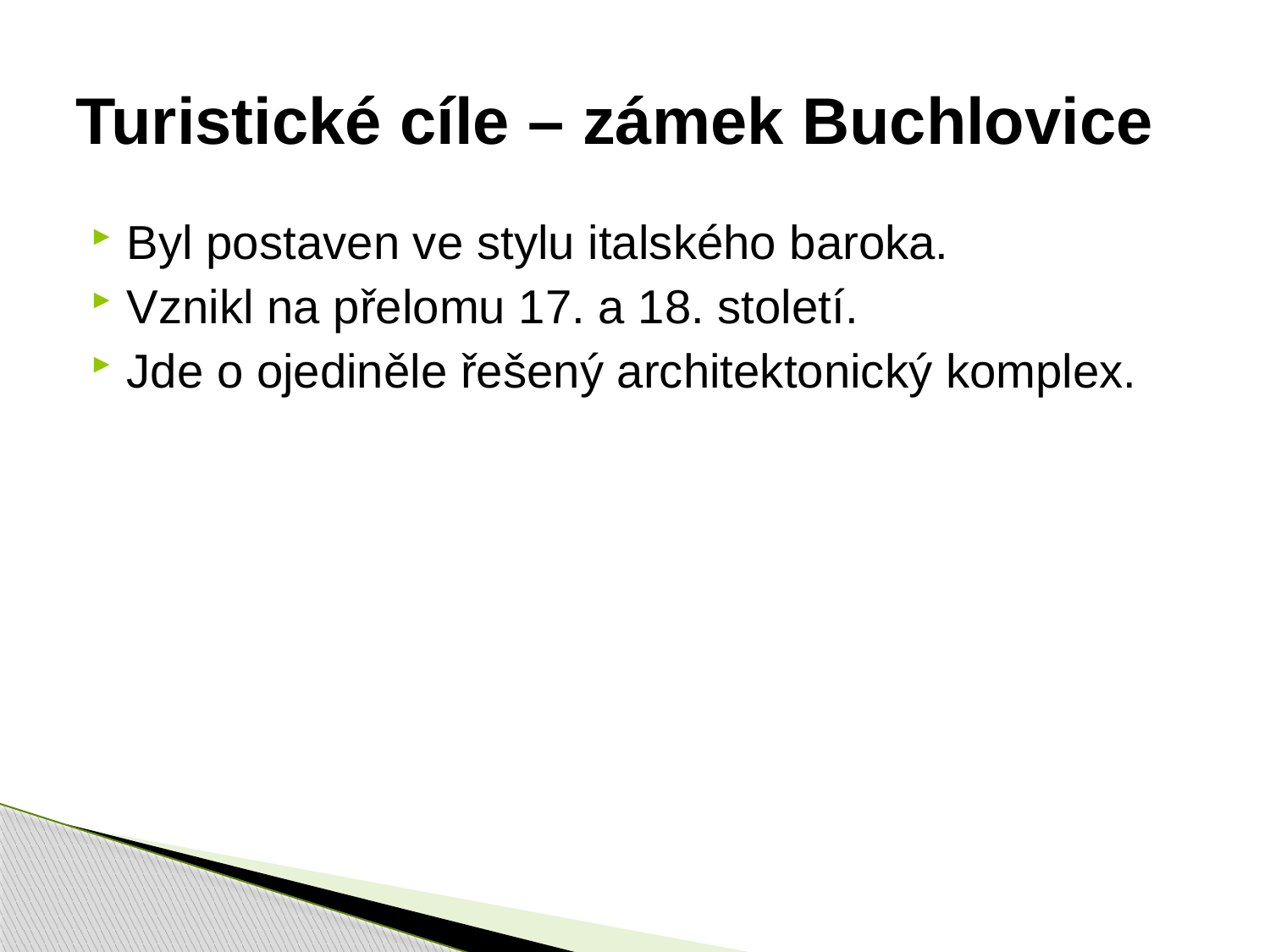

# Turistické cíle – zámek Buchlovice
Byl postaven ve stylu italského baroka.
Vznikl na přelomu 17. a 18. století.
Jde o ojediněle řešený architektonický komplex.